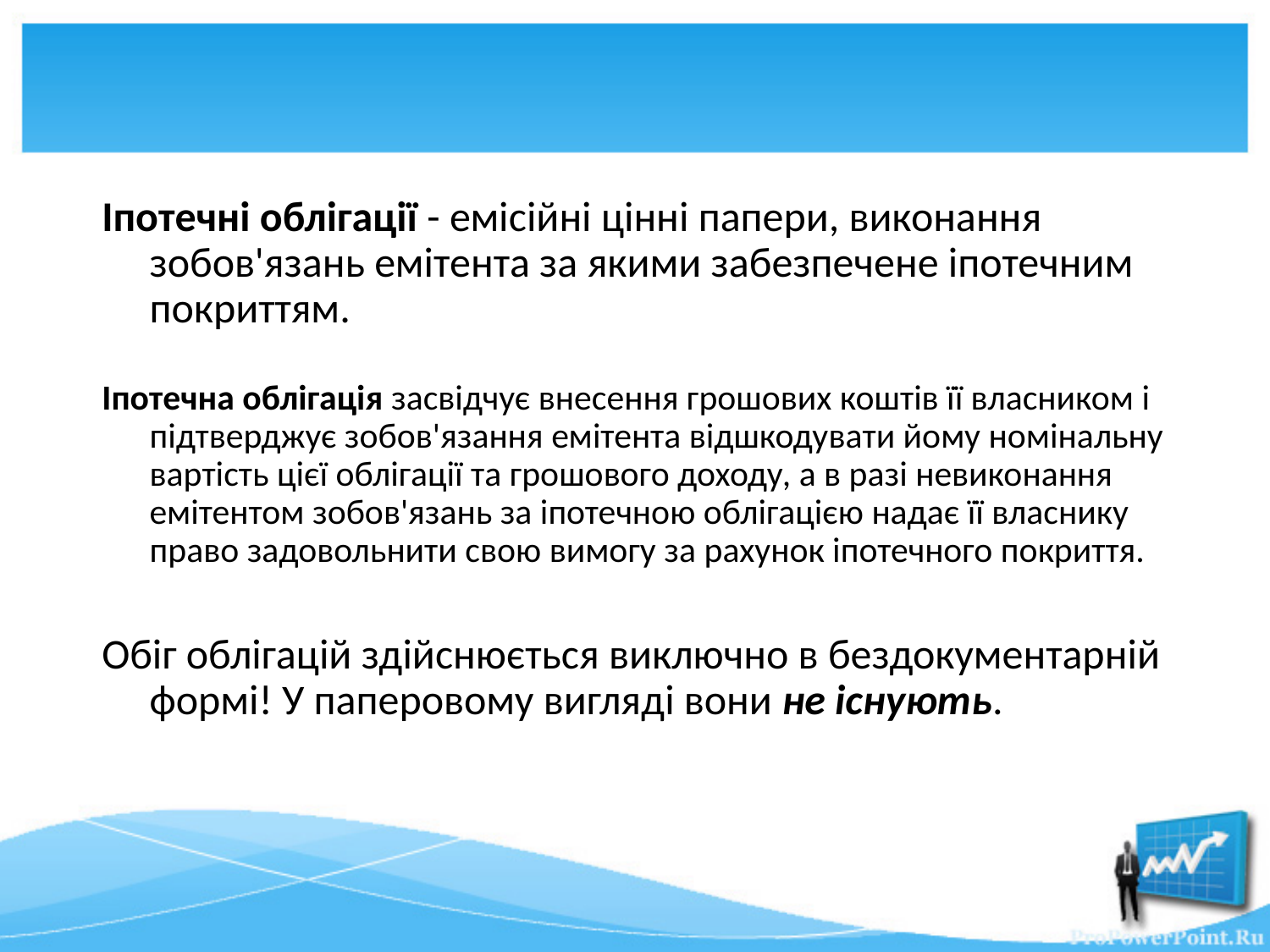

#
Іпотечні облігації - емісійні цінні папери, виконання зобов'язань емітента за якими забезпечене іпотечним покриттям.

Іпотечна облігація засвідчує внесення грошових коштів її власником і підтверджує зобов'язання емітента відшкодувати йому номінальну вартість цієї облігації та грошового доходу, а в разі невиконання емітентом зобов'язань за іпотечною облігацією надає її власнику право задовольнити свою вимогу за рахунок іпотечного покриття.

Обіг облігацій здійснюється виключно в бездокументарній формі! У паперовому вигляді вони не існують.